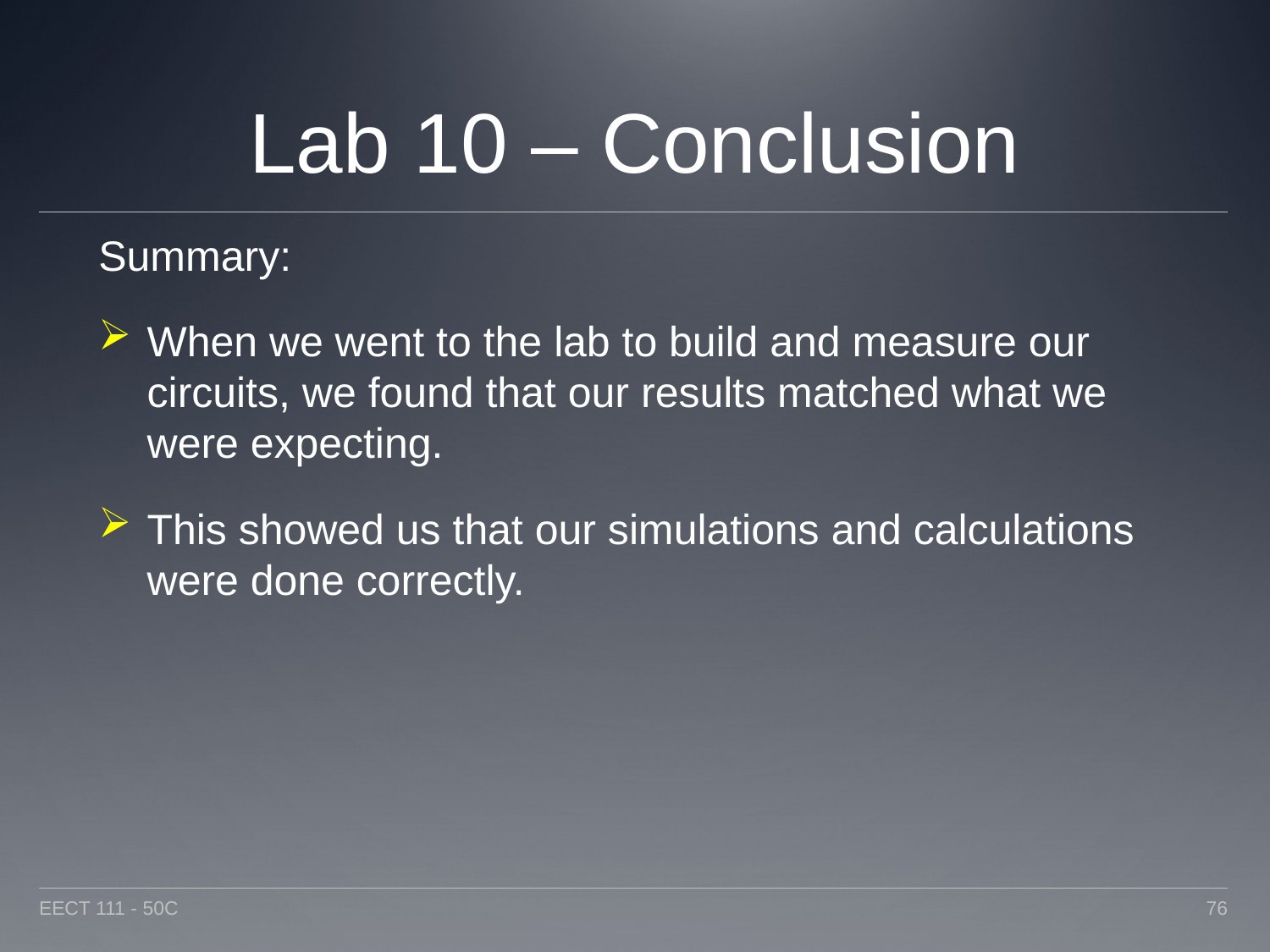

# Lab 10 – Conclusion
Summary:
When we went to the lab to build and measure our circuits, we found that our results matched what we were expecting.
This showed us that our simulations and calculations were done correctly.

EECT 111 - 50C
76